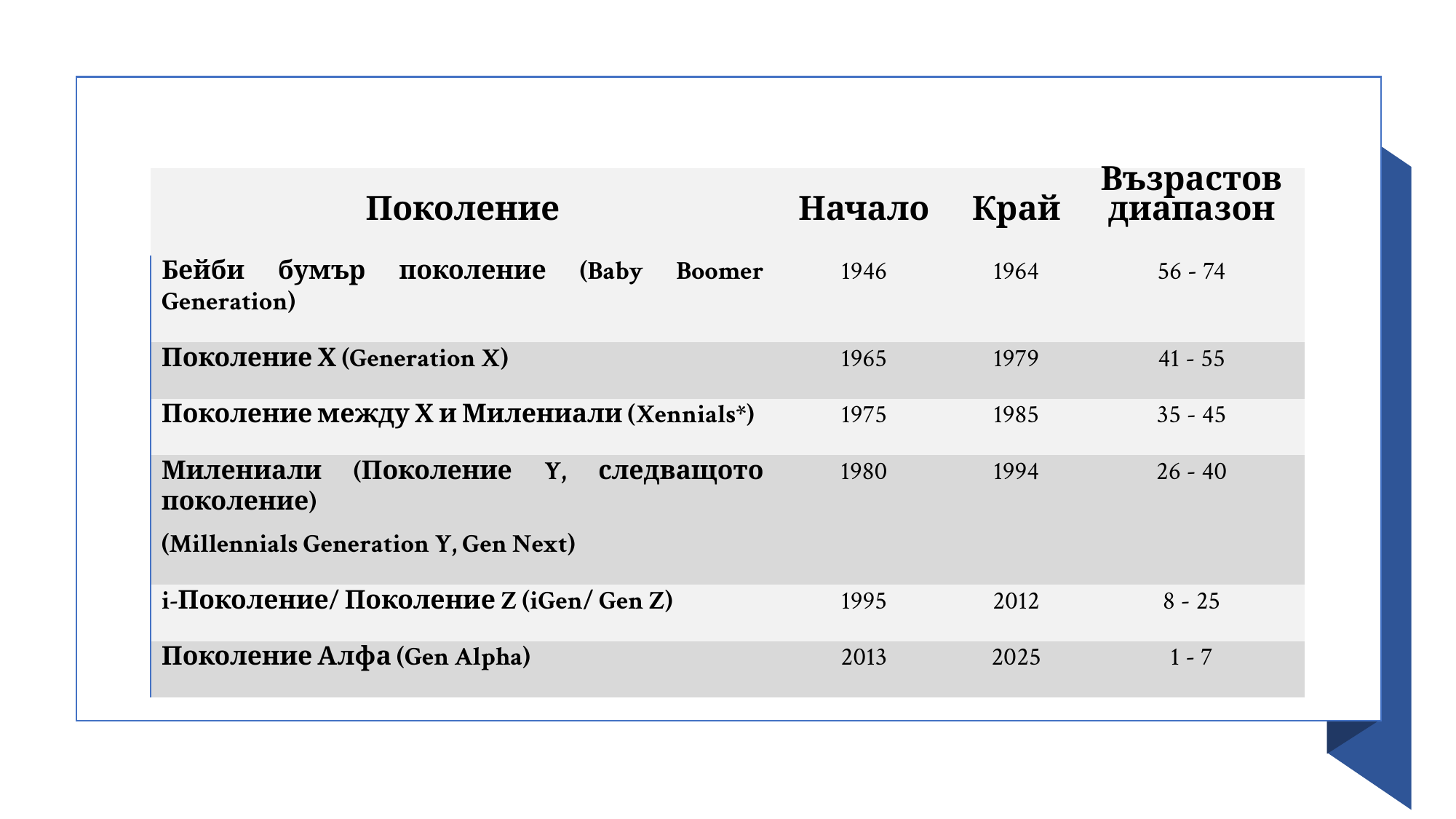

| Поколение | Начало | Край | Възрастов диапазон |
| --- | --- | --- | --- |
| Бейби бумър поколение (Baby Boomer Generation) | 1946 | 1964 | 56 - 74 |
| Поколение Х (Generation X) | 1965 | 1979 | 41 - 55 |
| Поколение между Х и Милениали (Xennials\*) | 1975 | 1985 | 35 - 45 |
| Милениали (Поколение Y, следващото поколение) (Millennials Generation Y, Gen Next) | 1980 | 1994 | 26 - 40 |
| i-Поколение/ Поколение Z (iGen/ Gen Z) | 1995 | 2012 | 8 - 25 |
| Поколение Алфа (Gen Alpha) | 2013 | 2025 | 1 - 7 |